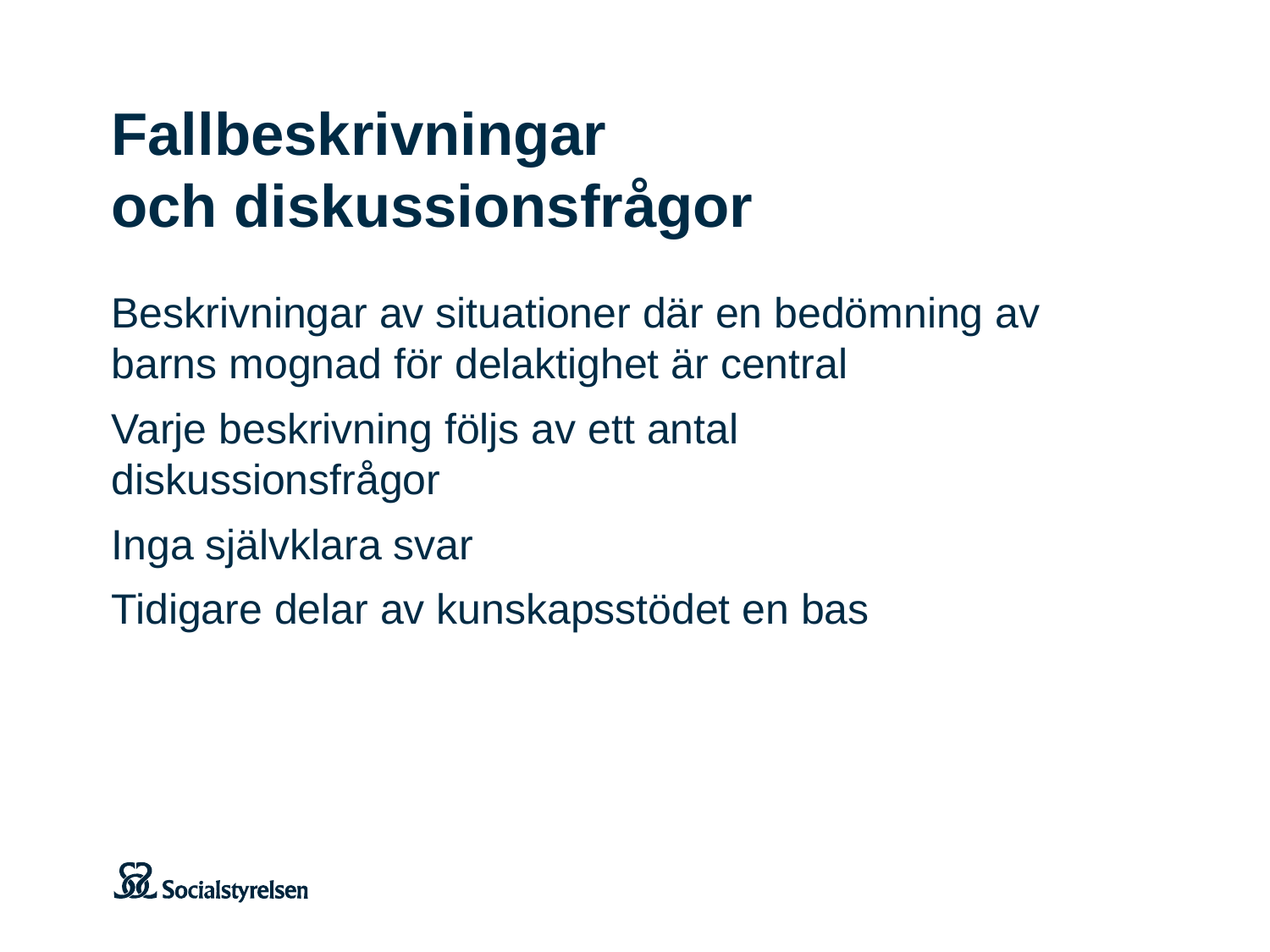

# Fallbeskrivningar och diskussionsfrågor
Beskrivningar av situationer där en bedömning av barns mognad för delaktighet är central
Varje beskrivning följs av ett antal diskussionsfrågor
Inga självklara svar
Tidigare delar av kunskapsstödet en bas